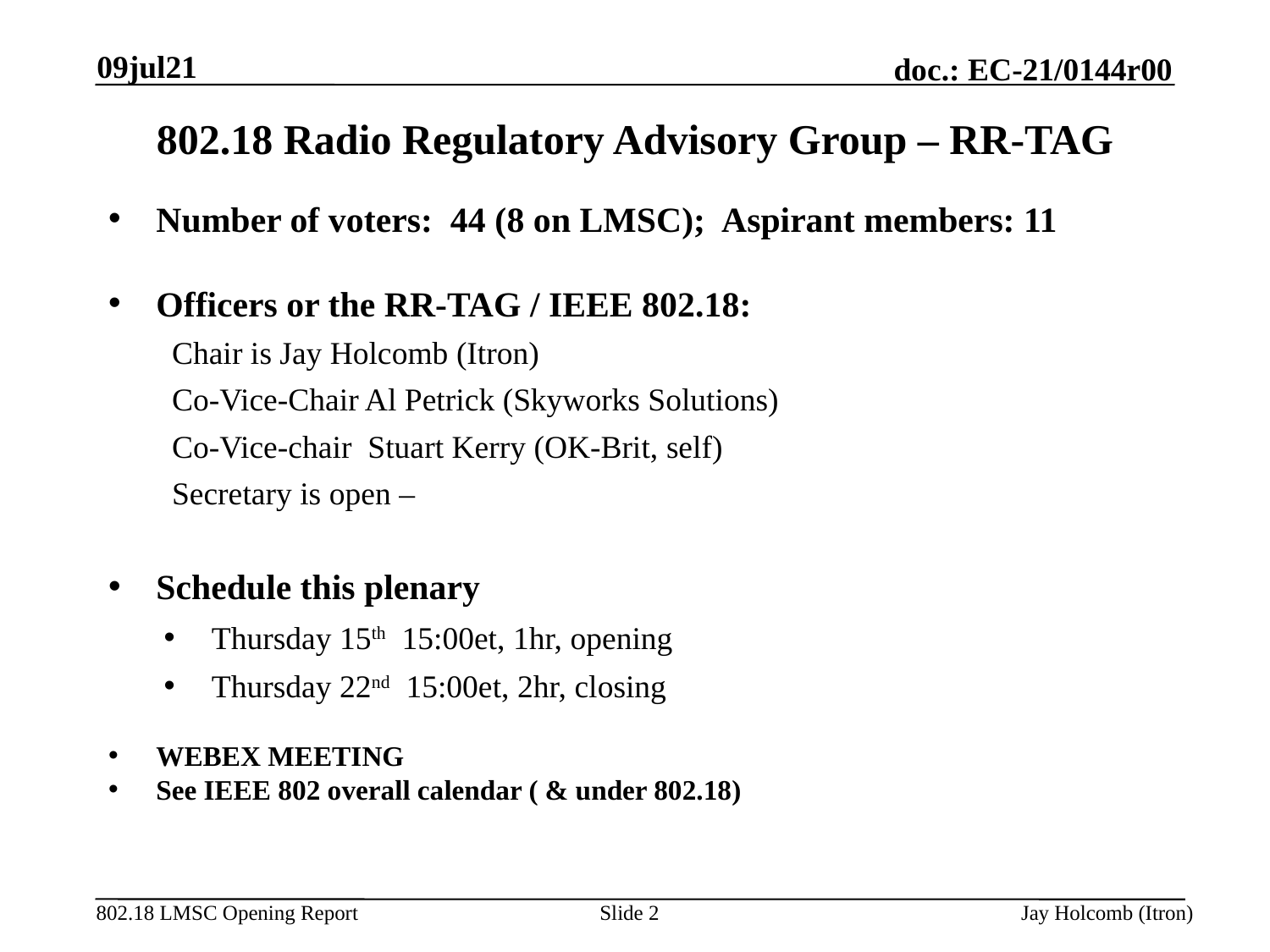

09jul21
# 802.18 Radio Regulatory Advisory Group – RR-TAG
Number of voters:  44 (8 on LMSC);  Aspirant members: 11

Officers or the RR-TAG / IEEE 802.18:
Chair is Jay Holcomb (Itron)
Co-Vice-Chair Al Petrick (Skyworks Solutions)
Co-Vice-chair  Stuart Kerry (OK-Brit, self)
Secretary is open –

Schedule this plenary
Thursday 15th  15:00et, 1hr, opening
Thursday 22nd  15:00et, 2hr, closing

WEBEX MEETING
See IEEE 802 overall calendar ( & under 802.18)

Slide 2
Jay Holcomb (Itron)